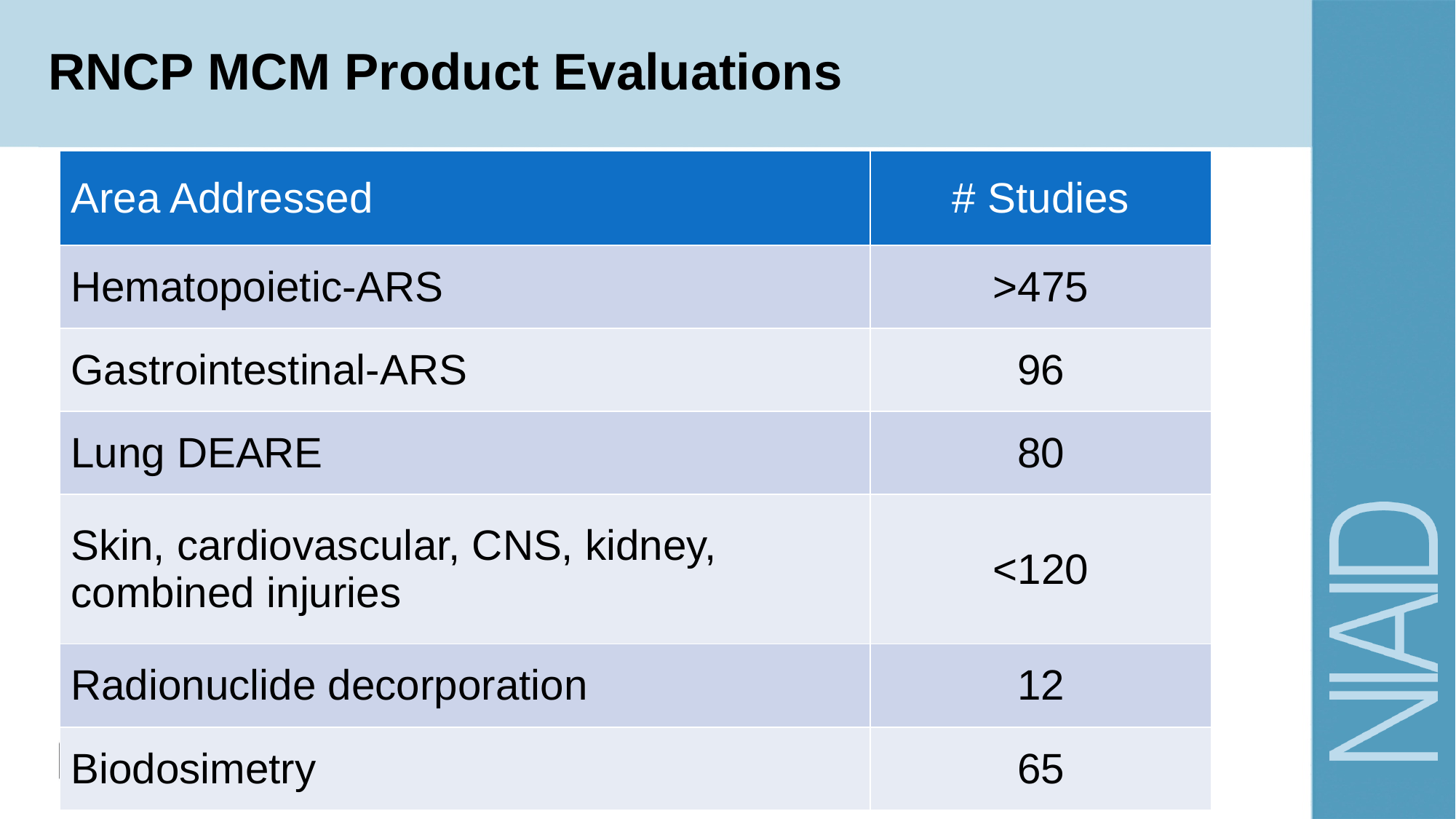

# RNCP MCM Product Evaluations
| Area Addressed | # Studies |
| --- | --- |
| Hematopoietic-ARS | >475 |
| Gastrointestinal-ARS | 96 |
| Lung DEARE | 80 |
| Skin, cardiovascular, CNS, kidney, combined injuries | <120 |
| Radionuclide decorporation | 12 |
| Biodosimetry | 65 |